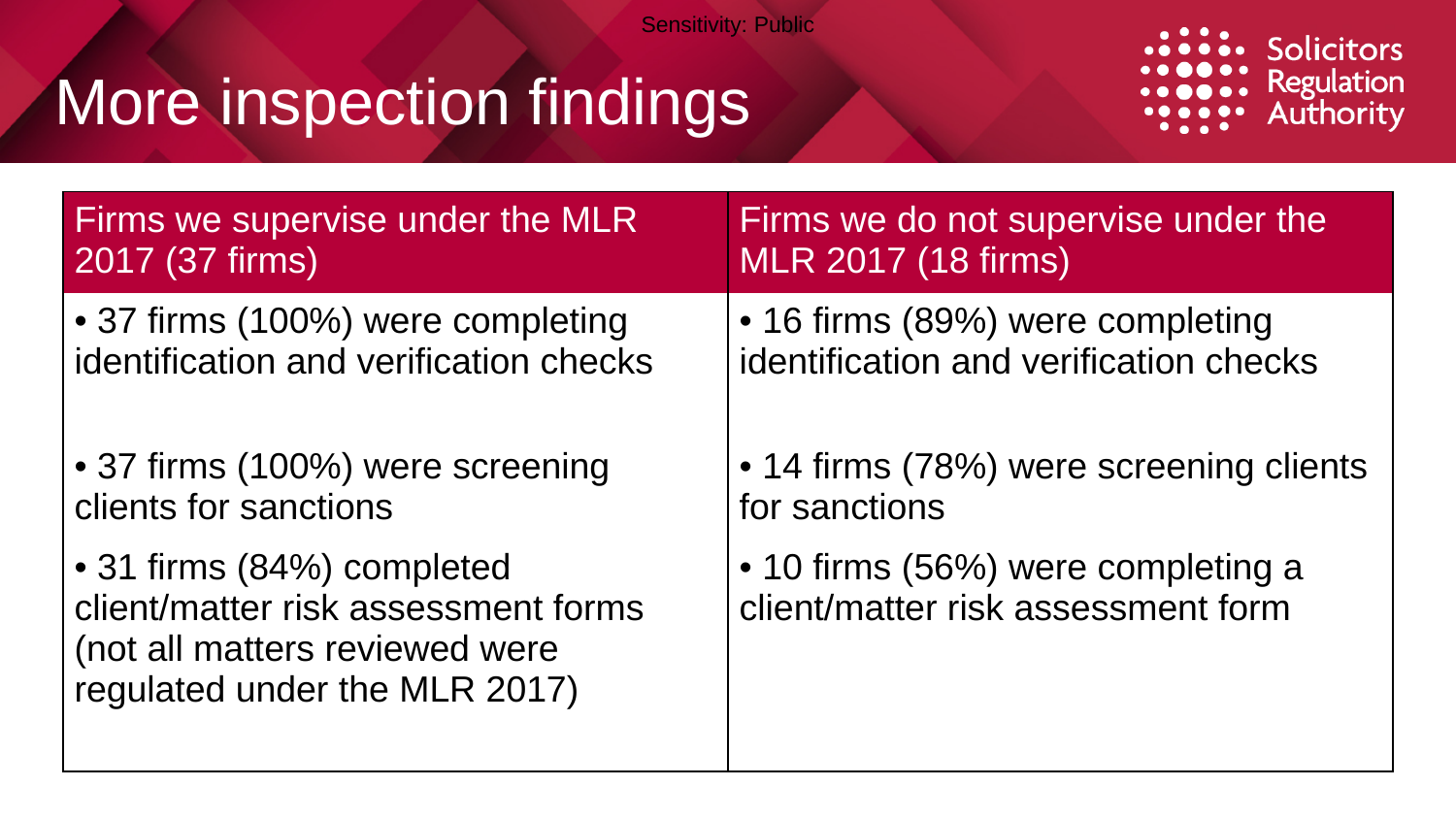

# More inspection findings
| Firms we supervise under the MLR 2017 (37 firms) | Firms we do not supervise under the MLR 2017 (18 firms) |
| --- | --- |
| 37 firms (100%) were completing identification and verification checks | 16 firms (89%) were completing identification and verification checks |
| 37 firms (100%) were screening clients for sanctions | 14 firms (78%) were screening clients for sanctions |
| 31 firms (84%) completed client/matter risk assessment forms (not all matters reviewed were regulated under the MLR 2017) | 10 firms (56%) were completing a client/matter risk assessment form |